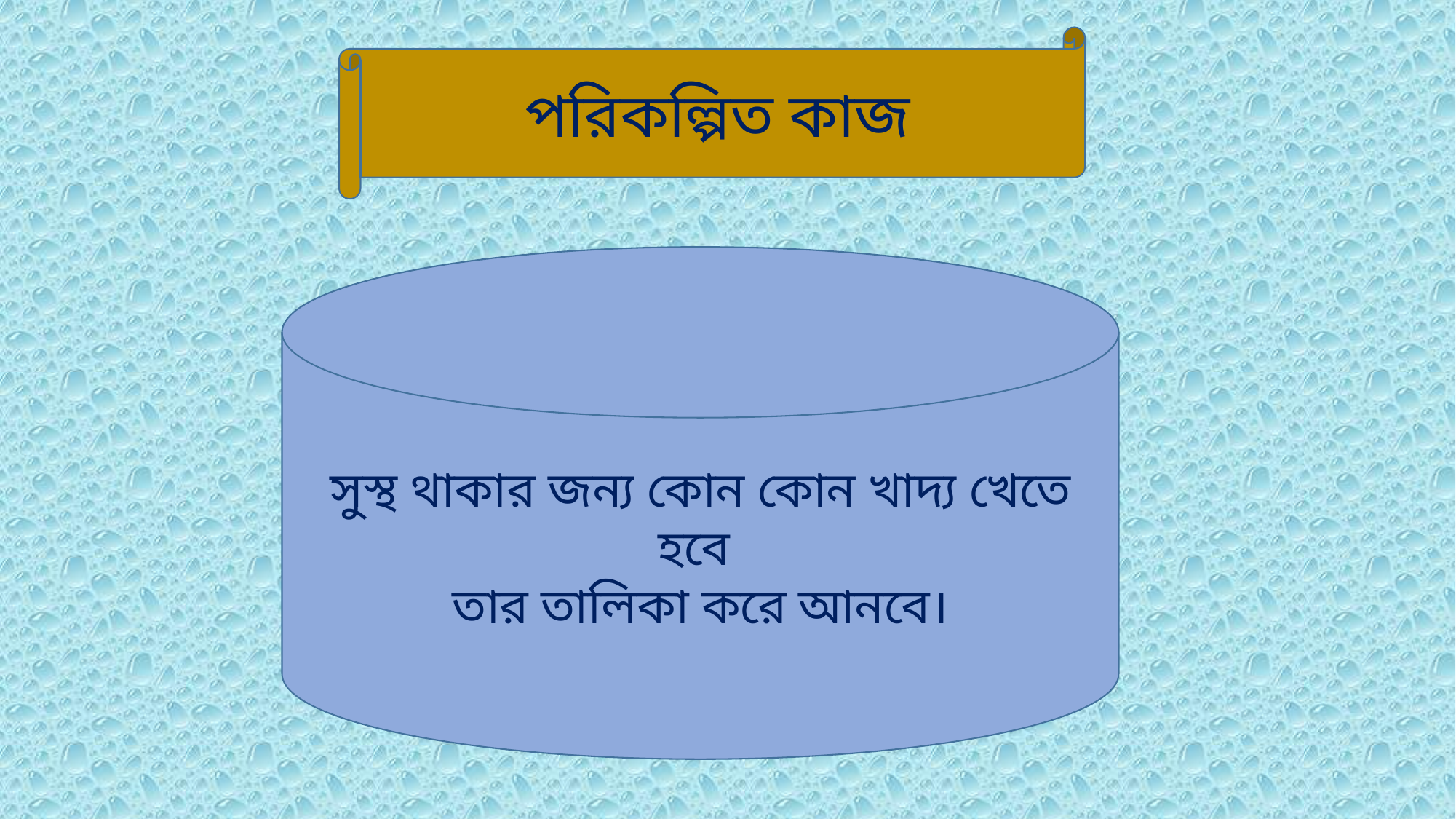

পরিকল্পিত কাজ
সুস্থ থাকার জন্য কোন কোন খাদ্য খেতে হবে
তার তালিকা করে আনবে।